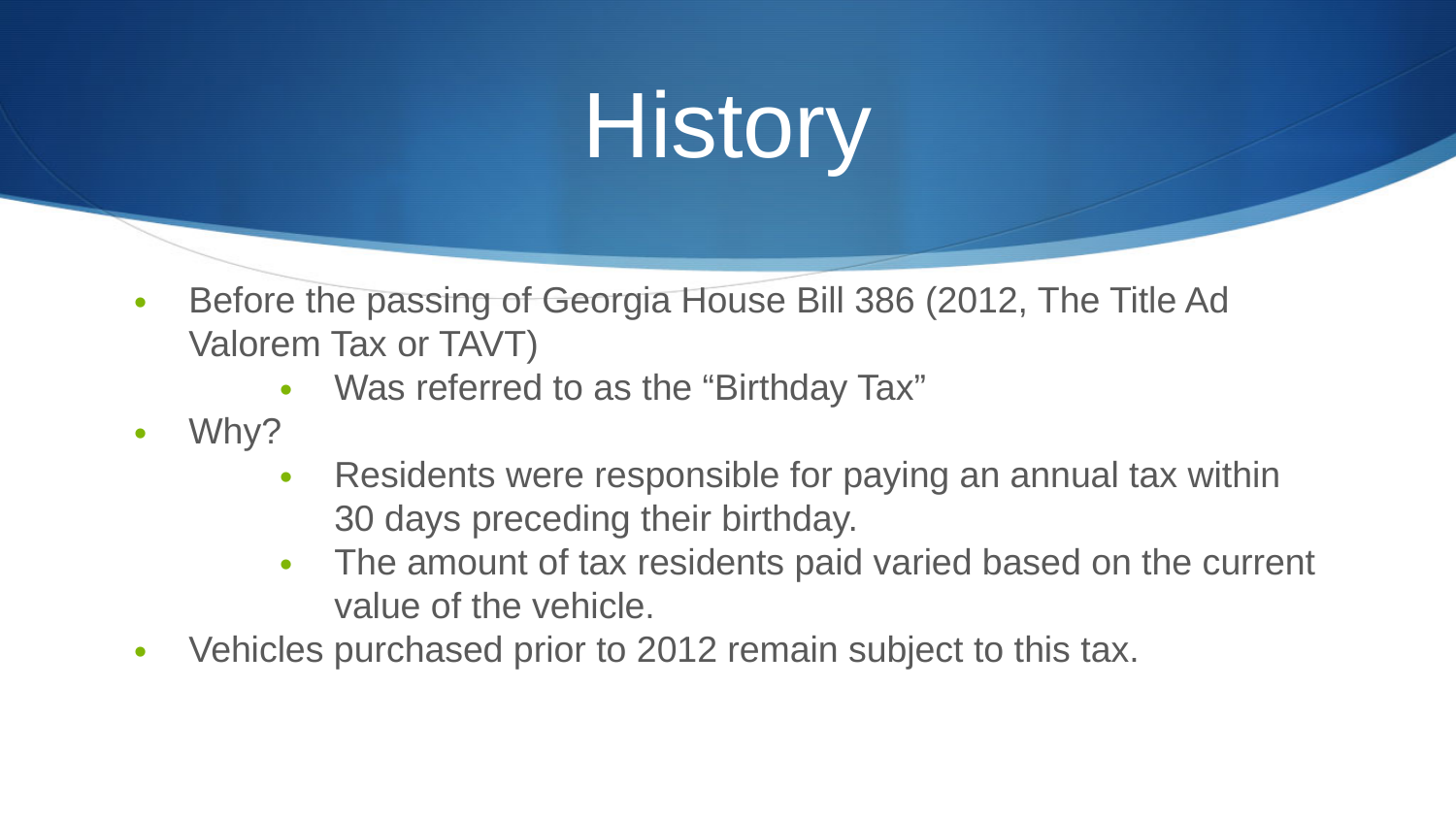

# History

Before the passing of Georgia House Bill 386 (2012, The Title Ad Valorem Tax or TAVT)
Was referred to as the “Birthday Tax”
Why?
Residents were responsible for paying an annual tax within 30 days preceding their birthday.
The amount of tax residents paid varied based on the current value of the vehicle.
Vehicles purchased prior to 2012 remain subject to this tax.